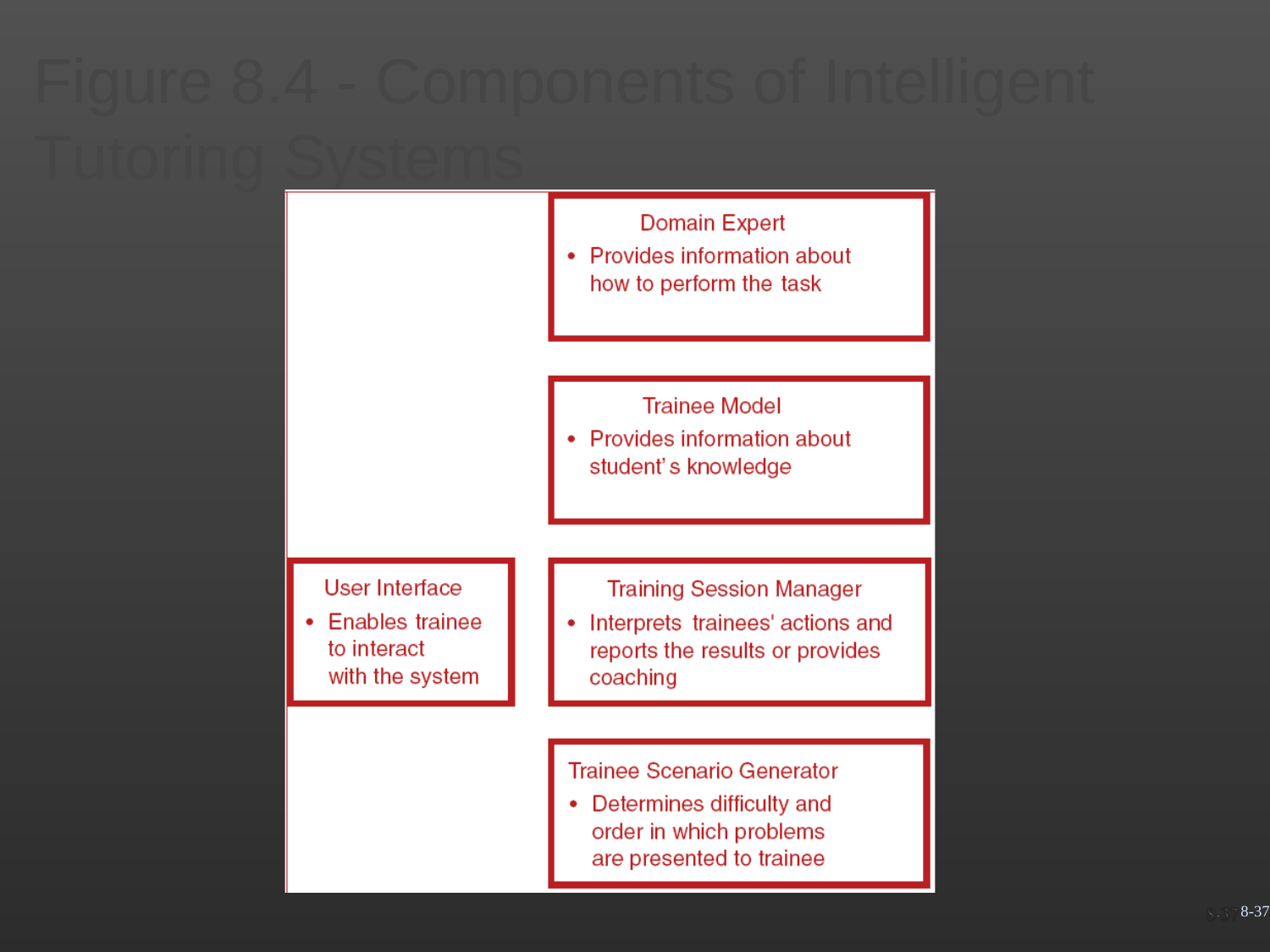

Figure 8.4 - Components of Intelligent Tutoring Systems

8-37